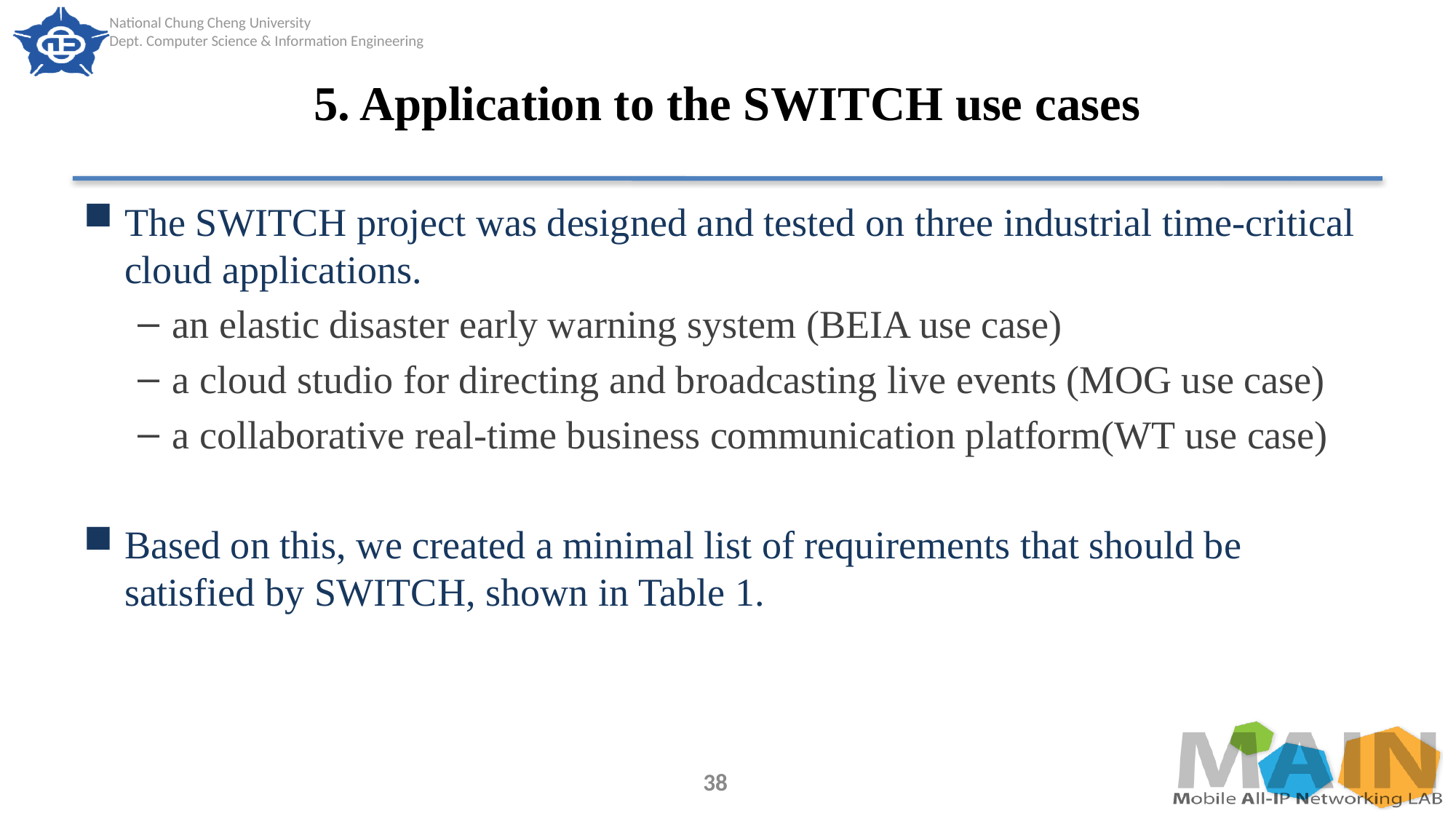

# 5. Application to the SWITCH use cases
The SWITCH project was designed and tested on three industrial time-critical cloud applications.
an elastic disaster early warning system (BEIA use case)
a cloud studio for directing and broadcasting live events (MOG use case)
a collaborative real-time business communication platform(WT use case)

Based on this, we created a minimal list of requirements that should be satisfied by SWITCH, shown in Table 1.
38